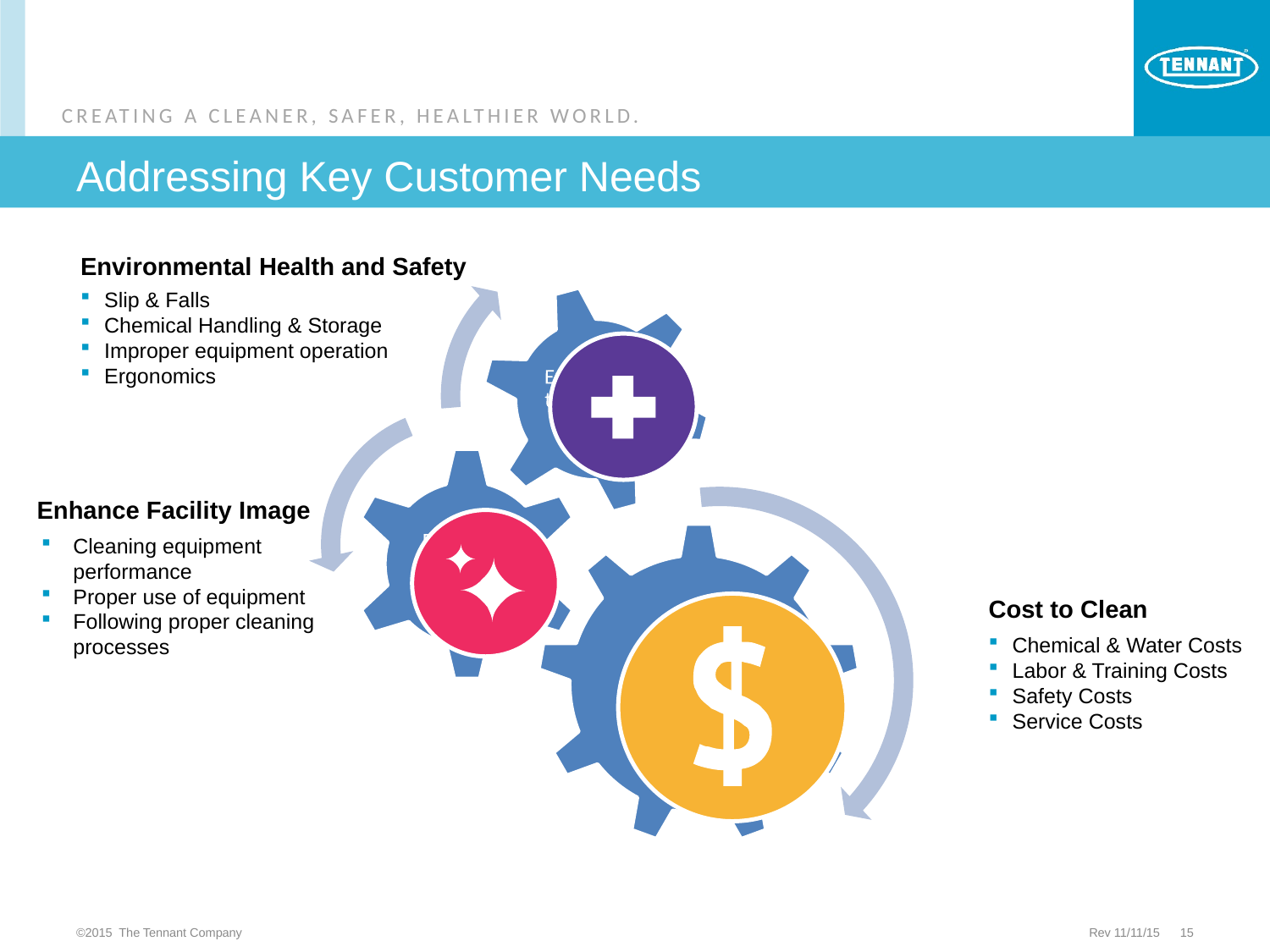

# Addressing Key Customer Needs
Environmental Health and Safety
Cost to Clean
Enhancing Facility Image
Environmental Health & Safety

Slip & Falls
Chemical Handling & Storage
Improper equipment operation
Ergonomics
Enhance Facility Image
Cleaning equipment performance
Proper use of equipment
Following proper cleaning processes
Cost to Clean
Chemical & Water Costs
Labor & Training Costs
Safety Costs
Service Costs
©2015  The Tennant Company
 Rev 11/11/15      15